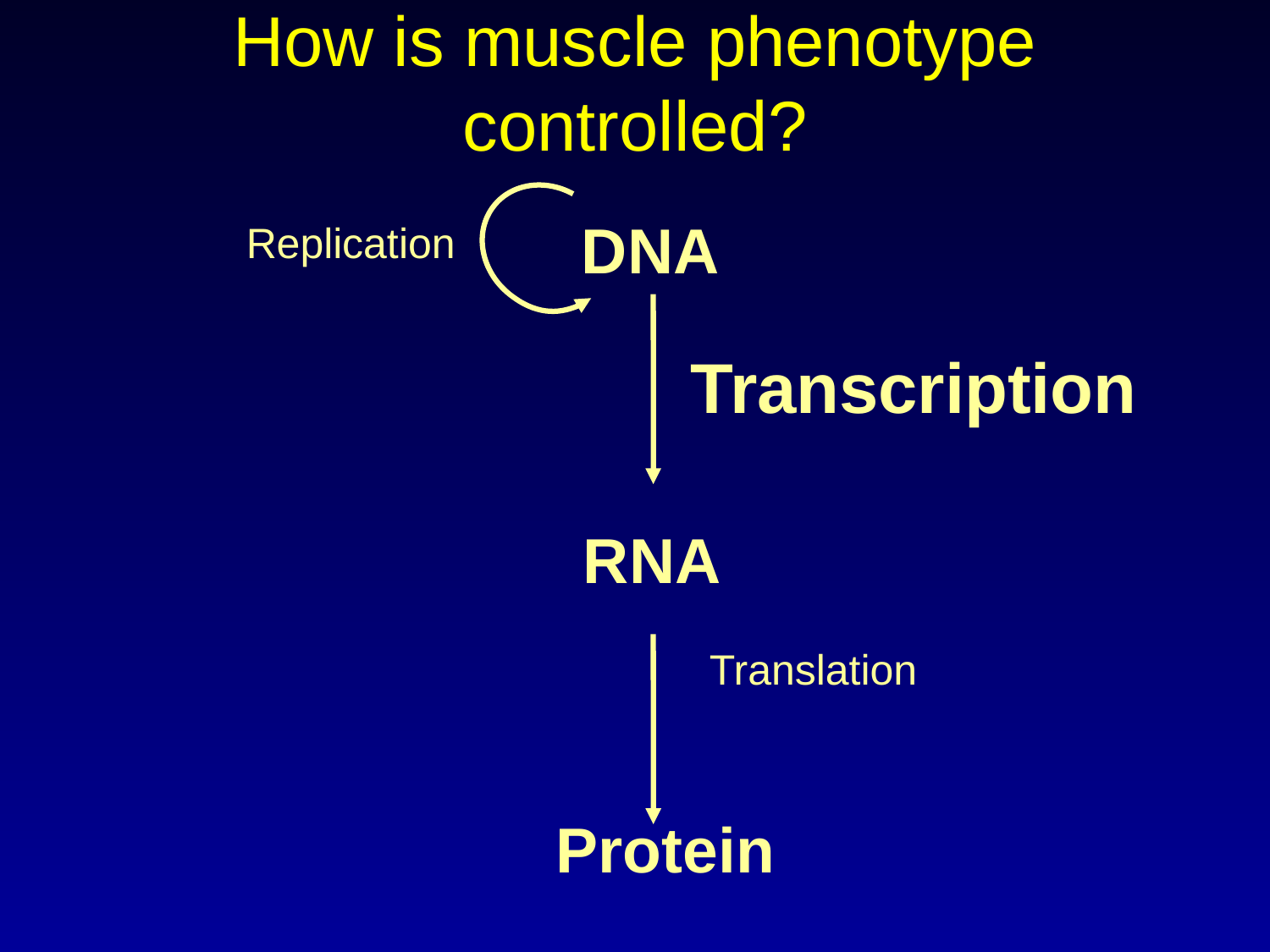

# How is muscle phenotype controlled?

DNA
Replication

Transcription
RNA

Translation
Protein